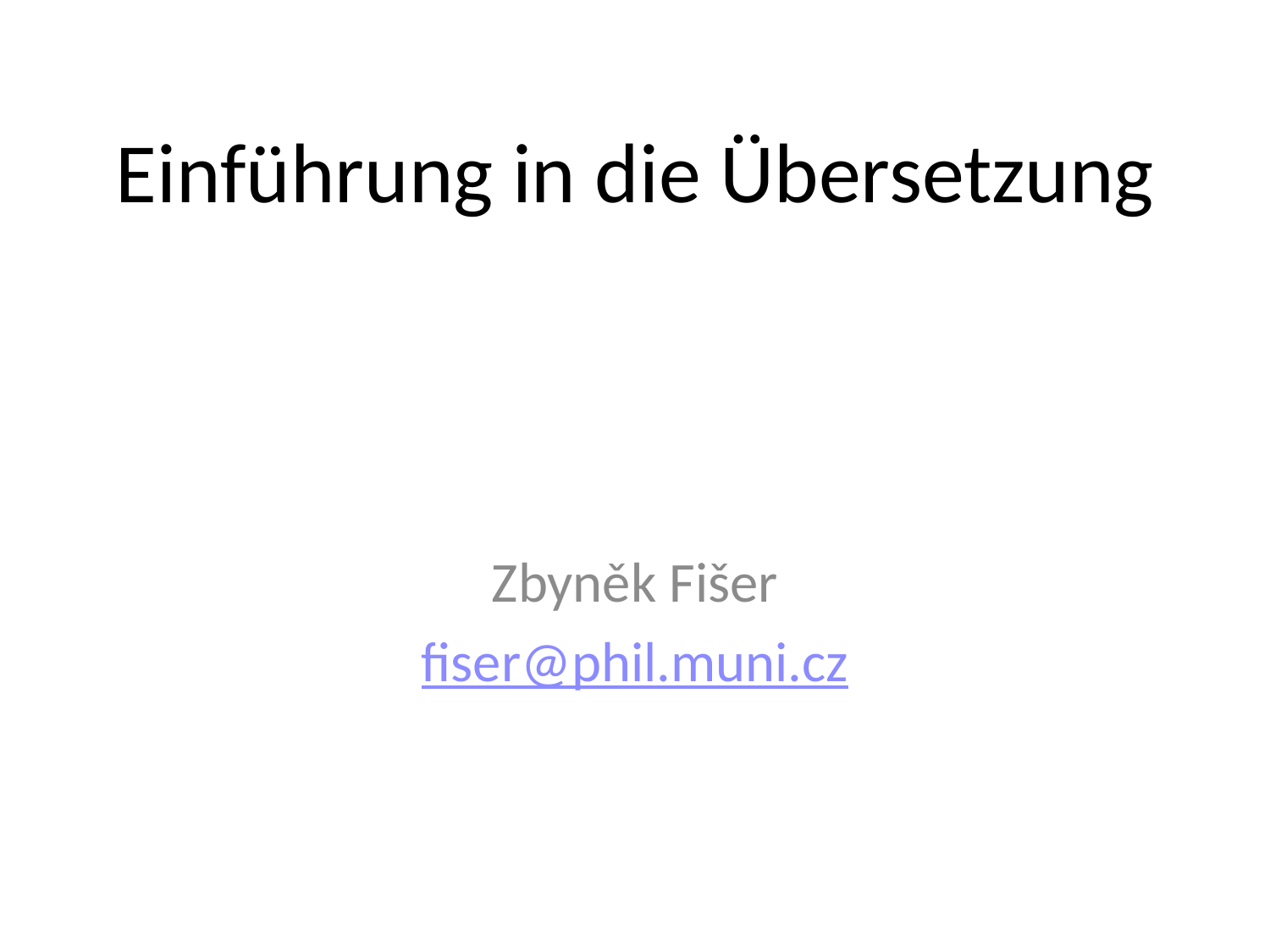

# Einführung in die Übersetzung
Zbyněk Fišer
fiser@phil.muni.cz